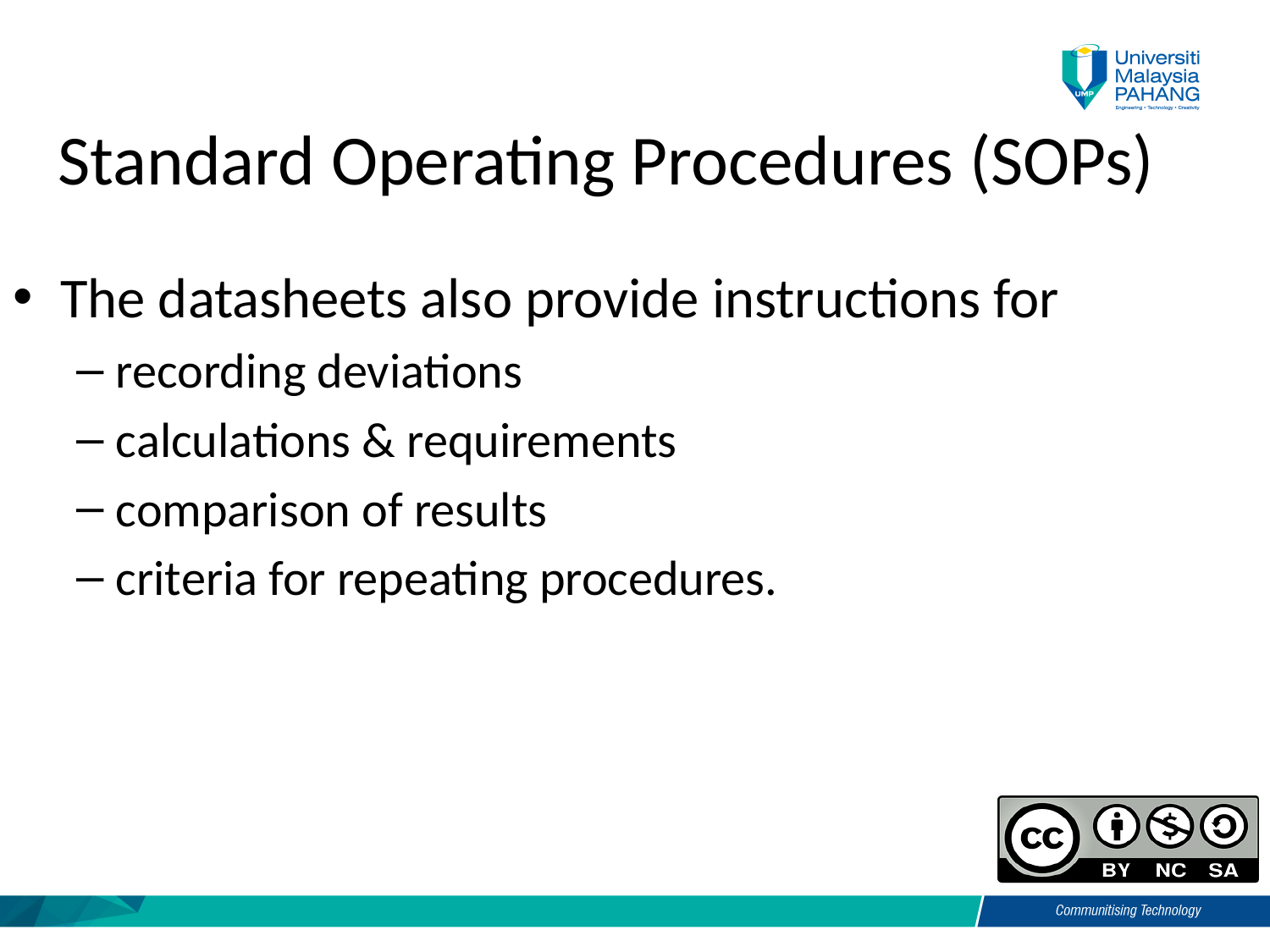

# Standard Operating Procedures (SOPs)

The datasheets also provide instructions for
recording deviations
calculations & requirements
comparison of results
criteria for repeating procedures.